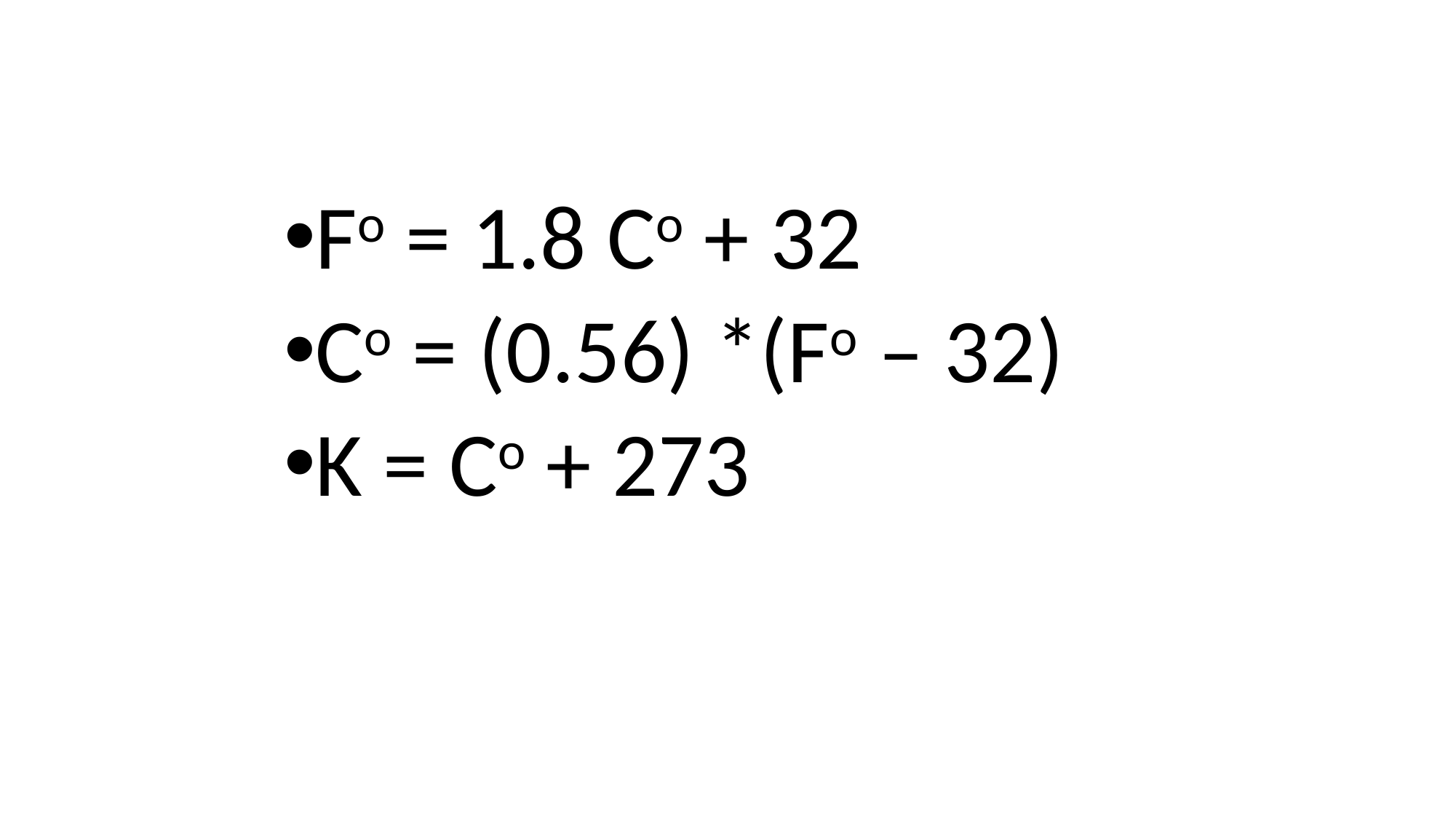

Fo = 1.8 Co + 32
Co = (0.56) *(Fo – 32)
K = Co + 273